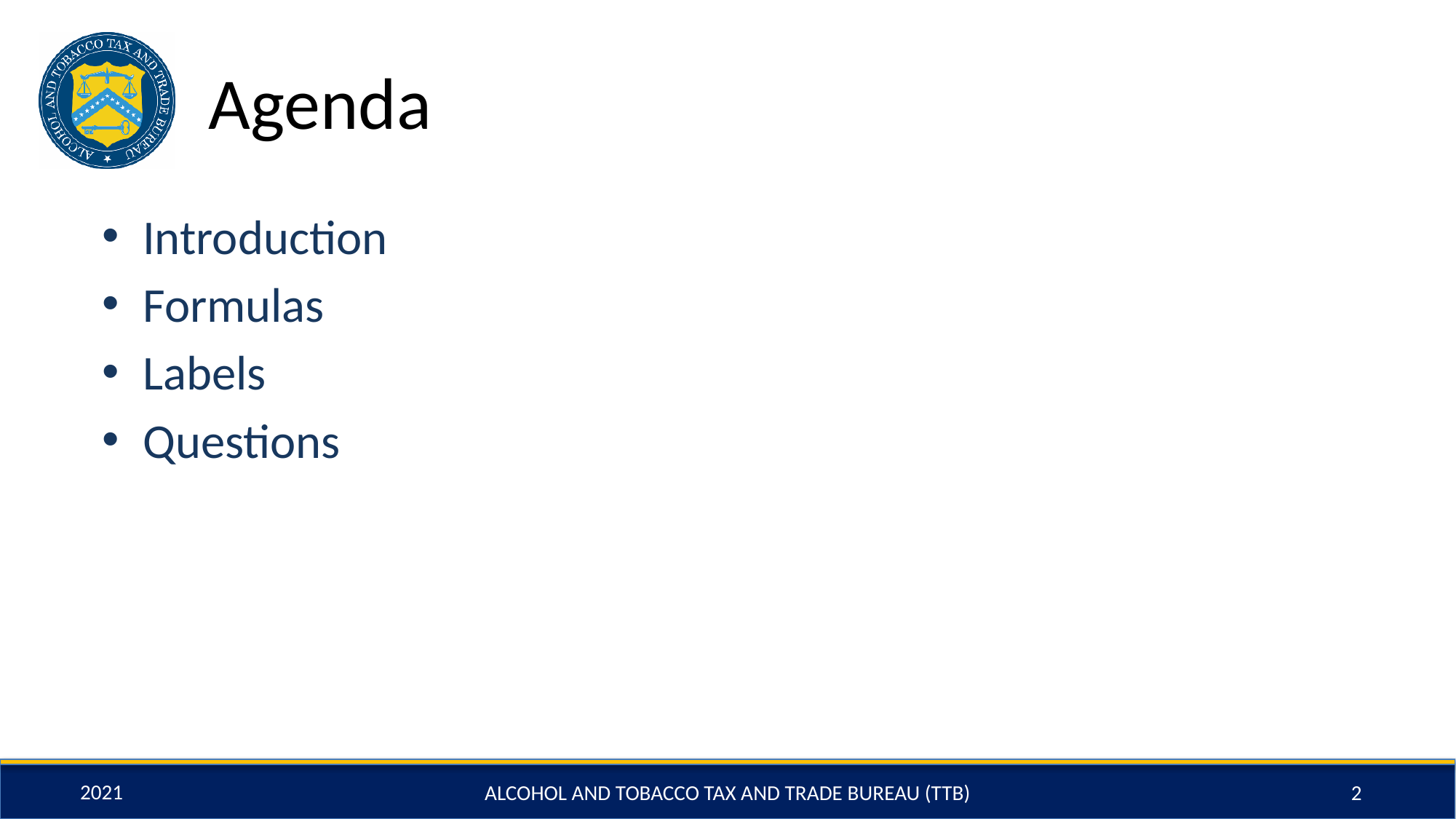

# Agenda
Introduction
Formulas
Labels
Questions
ALCOHOL AND TOBACCO TAX AND TRADE BUREAU (TTB)
2